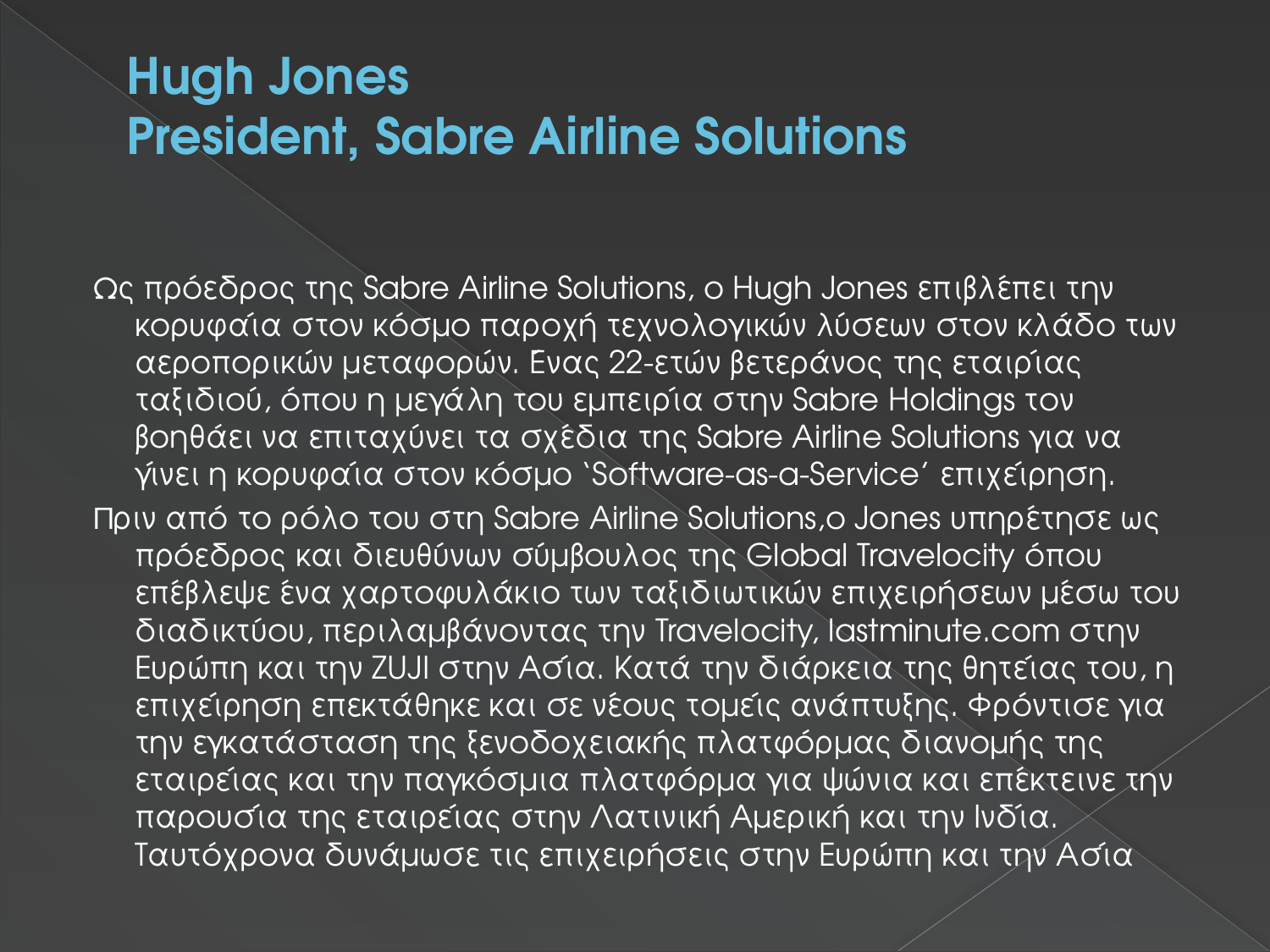

# Hugh Jones President, Sabre Airline Solutions
 Ως πρόεδρος της Sabre Airline Solutions, o Hugh Jones επιβλέπει την κορυφαία στον κόσμο παροχή τεχνολογικών λύσεων στον κλάδο των αεροπορικών μεταφορών. Ένας 22-ετών βετεράνος της εταιρίας ταξιδιού, όπου η μεγάλη του εμπειρία στην Sabre Holdings τον βοηθάει να επιταχύνει τα σχέδια της Sabre Airline Solutions για να γίνει η κορυφαία στον κόσμο ‘Software-as-a-Service’ επιχείρηση.
 Πριν από το ρόλο του στη Sabre Airline Solutions,o Jones υπηρέτησε ως πρόεδρος και διευθύνων σύμβουλος της Global Travelocity όπου επέβλεψε ένα χαρτοφυλάκιο των ταξιδιωτικών επιχειρήσεων μέσω του διαδικτύου, περιλαμβάνοντας την Travelocity, lastminute.com στην Ευρώπη και την ZUJI στην Ασία. Κατά την διάρκεια της θητείας του, η επιχείρηση επεκτάθηκε και σε νέους τομείς ανάπτυξης. Φρόντισε για την εγκατάσταση της ξενοδοχειακής πλατφόρμας διανομής της εταιρείας και την παγκόσμια πλατφόρμα για ψώνια και επέκτεινε την παρουσία της εταιρείας στην Λατινική Αμερική και την Ινδία. Ταυτόχρονα δυνάμωσε τις επιχειρήσεις στην Ευρώπη και την Ασία